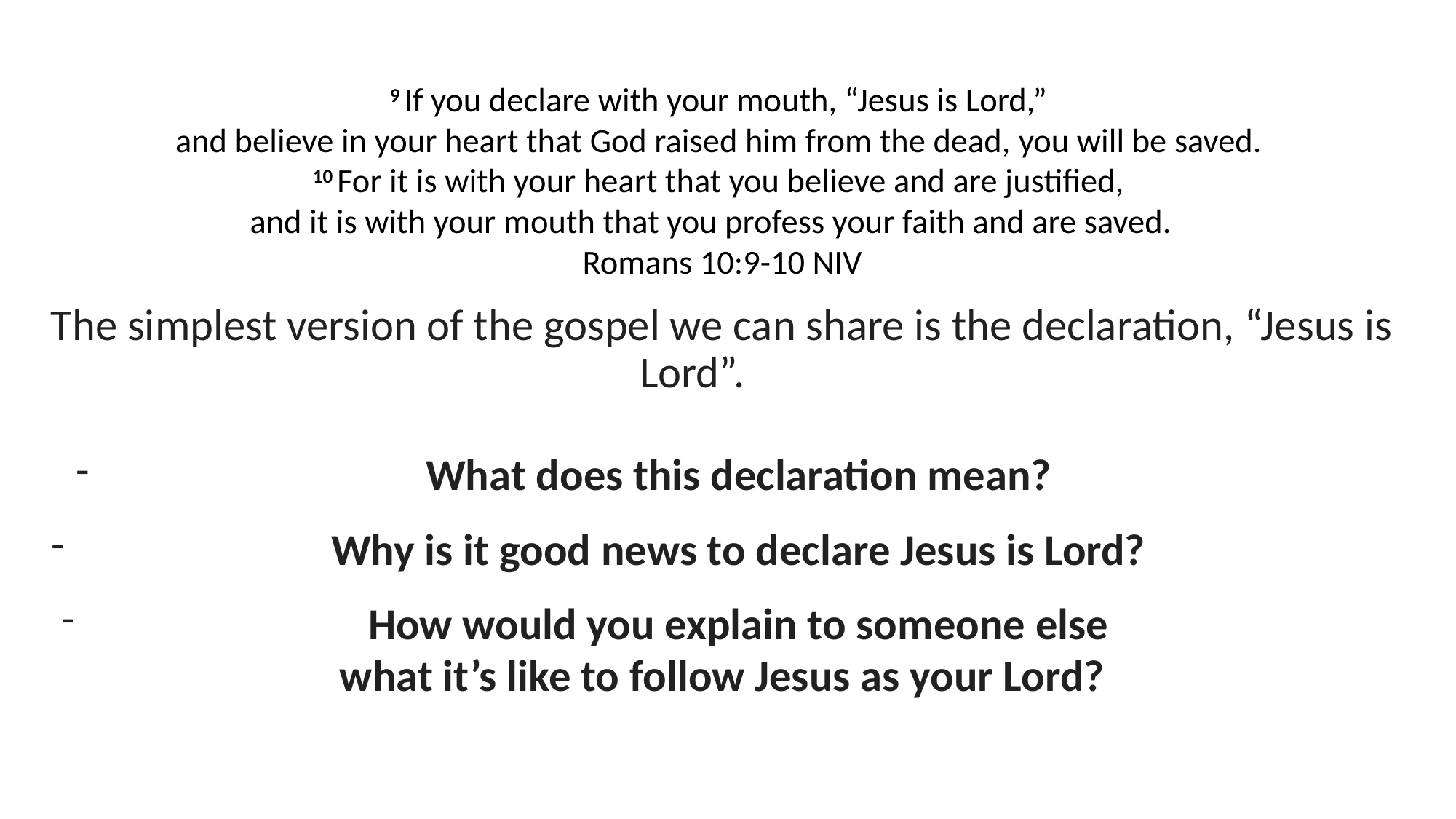

9 If you declare with your mouth, “Jesus is Lord,”
and believe in your heart that God raised him from the dead, you will be saved.
10 For it is with your heart that you believe and are justified,
and it is with your mouth that you profess your faith and are saved.
Romans 10:9-10 NIV

The simplest version of the gospel we can share is the declaration, “Jesus is Lord”.

What does this declaration mean?

Why is it good news to declare Jesus is Lord?

How would you explain to someone else
what it’s like to follow Jesus as your Lord?